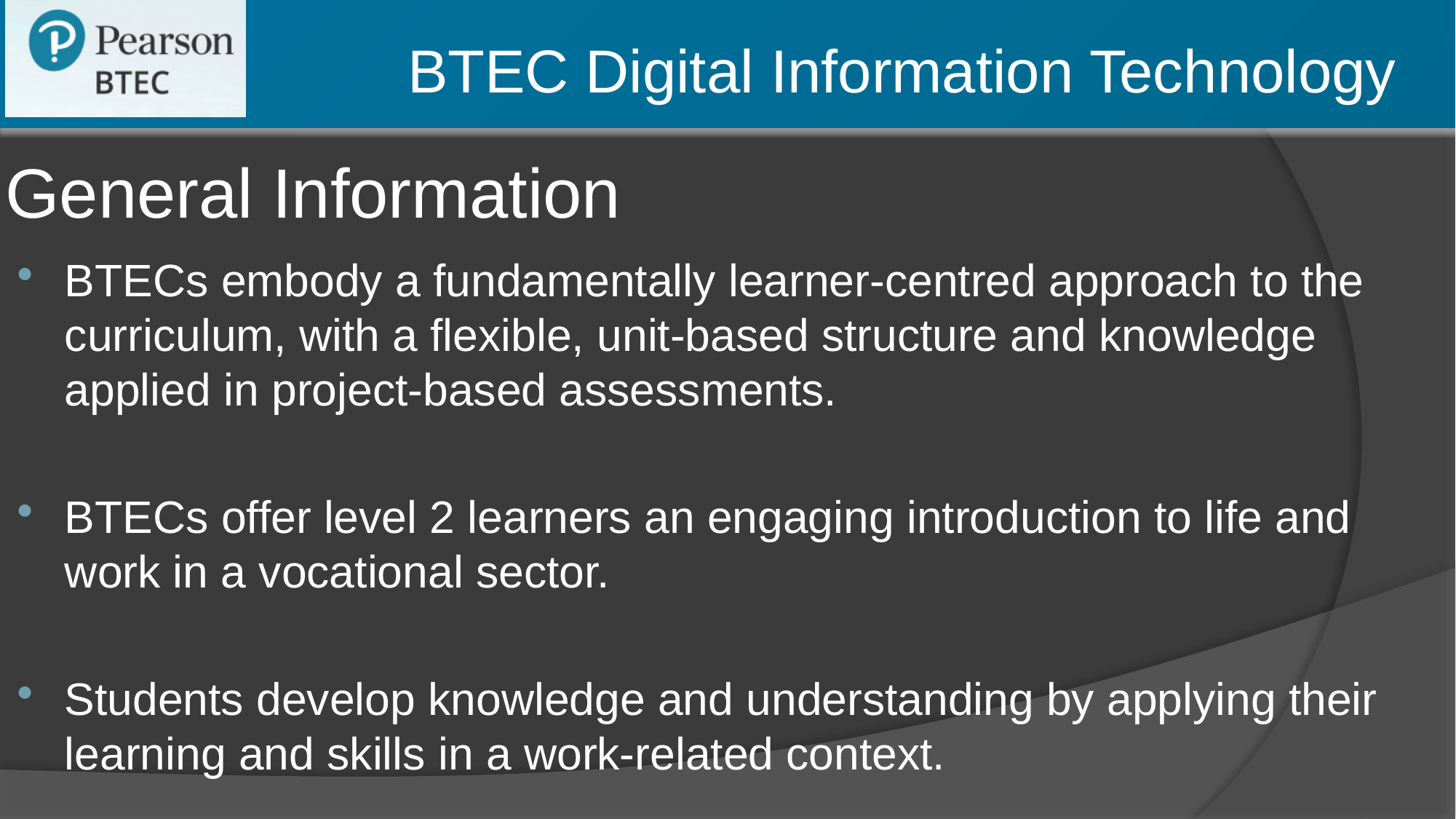

# General Information
BTECs embody a fundamentally learner-centred approach to the curriculum, with a flexible, unit-based structure and knowledge applied in project-based assessments.

BTECs offer level 2 learners an engaging introduction to life and work in a vocational sector.

Students develop knowledge and understanding by applying their learning and skills in a work-related context.